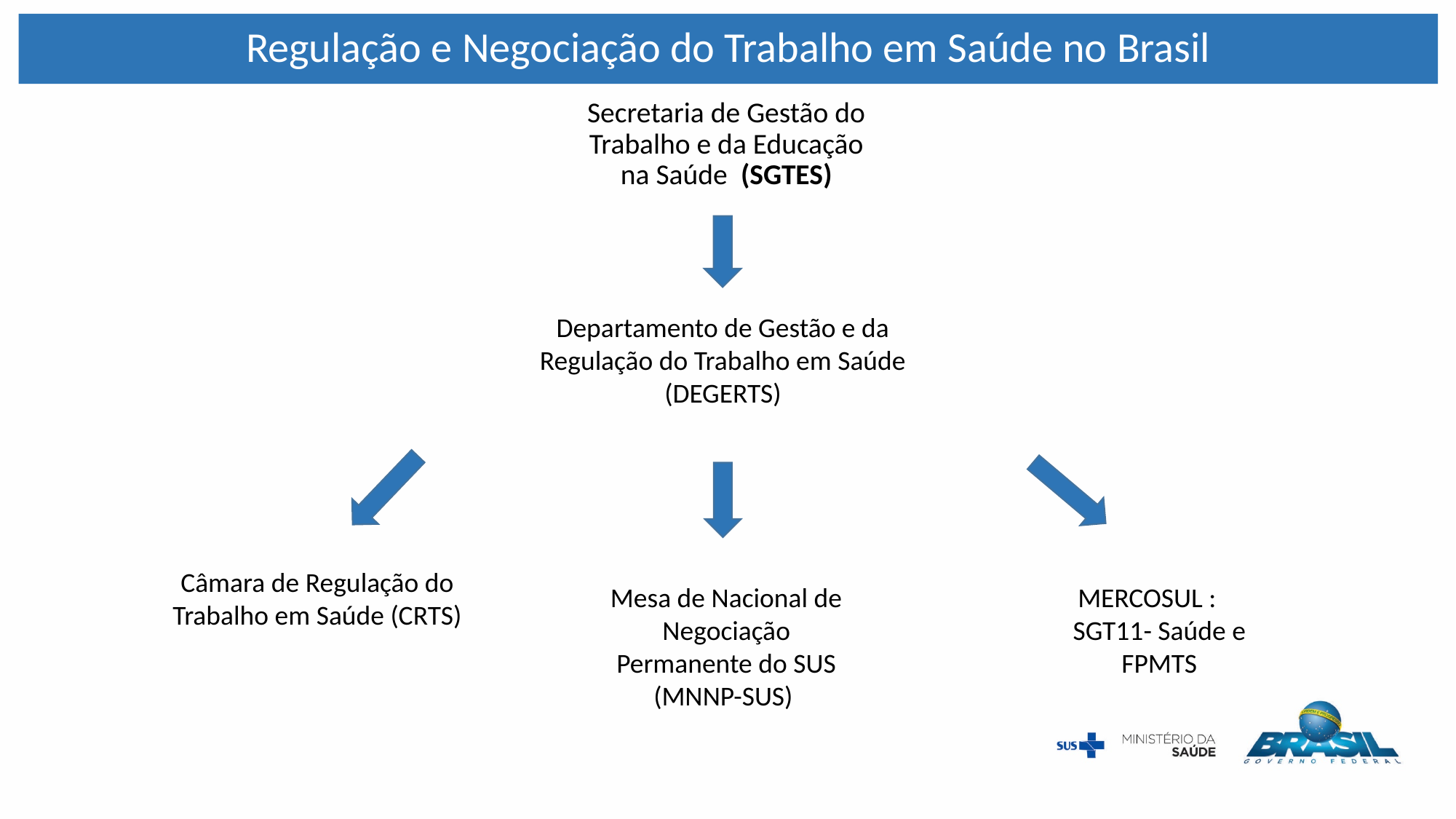

# Regulação e Negociação do Trabalho em Saúde no Brasil
Secretaria de Gestão do Trabalho e da Educação na Saúde  (SGTES)

Departamento de Gestão e da Regulação do Trabalho em Saúde (DEGERTS)

Câmara de Regulação do Trabalho em Saúde (CRTS)
Mesa de Nacional de Negociação
Permanente do SUS (MNNP-SUS)
MERCOSUL :     SGT11- Saúde e FPMTS